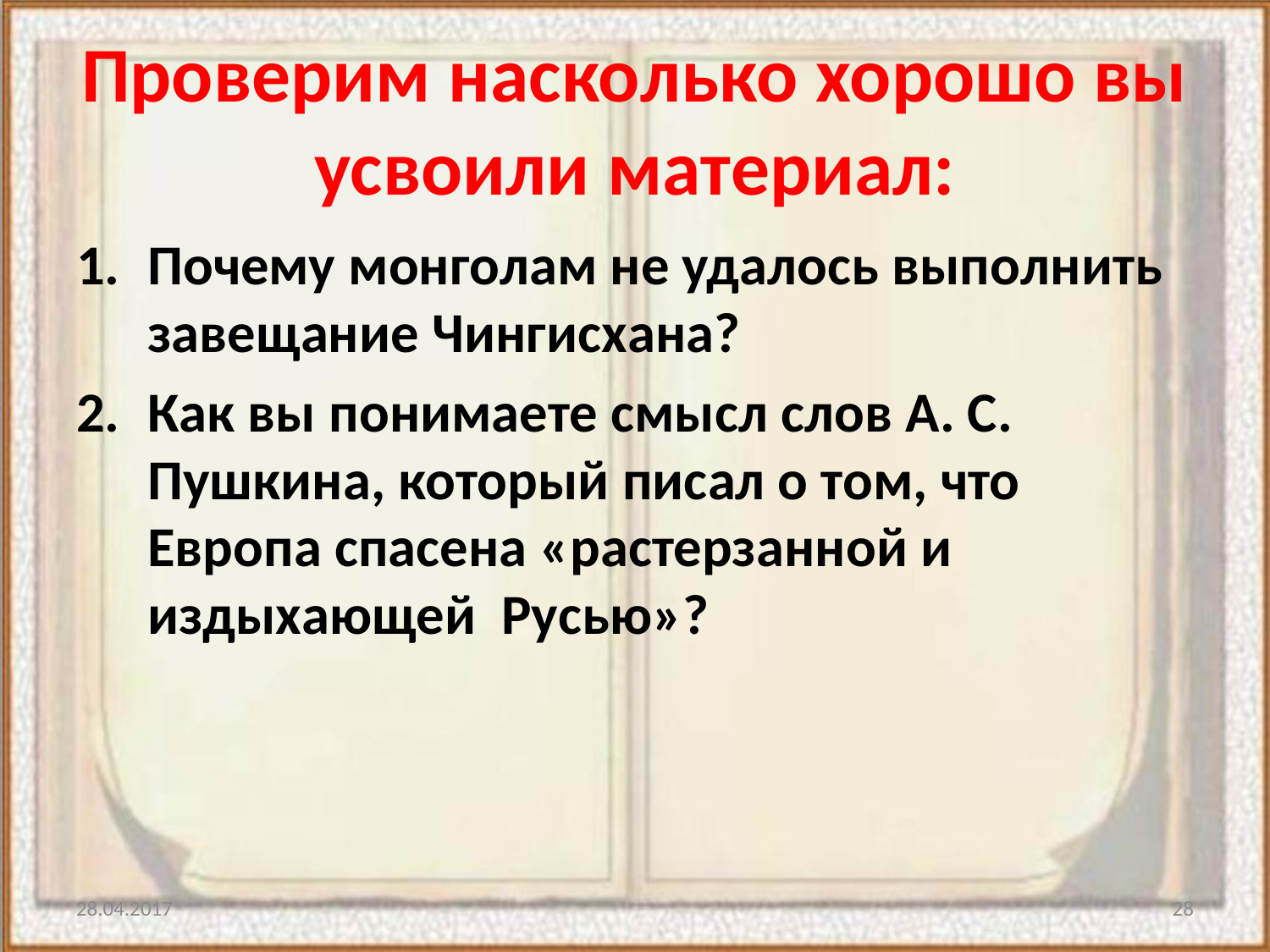

# Проверим насколько хорошо вы усвоили материал:
Почему монголам не удалось выполнить завещание Чингисхана?
Как вы понимаете смысл слов А. С. Пушкина, который писал о том, что Европа спасена «растерзанной и издыхающей  Русью»?

28.04.2017

28